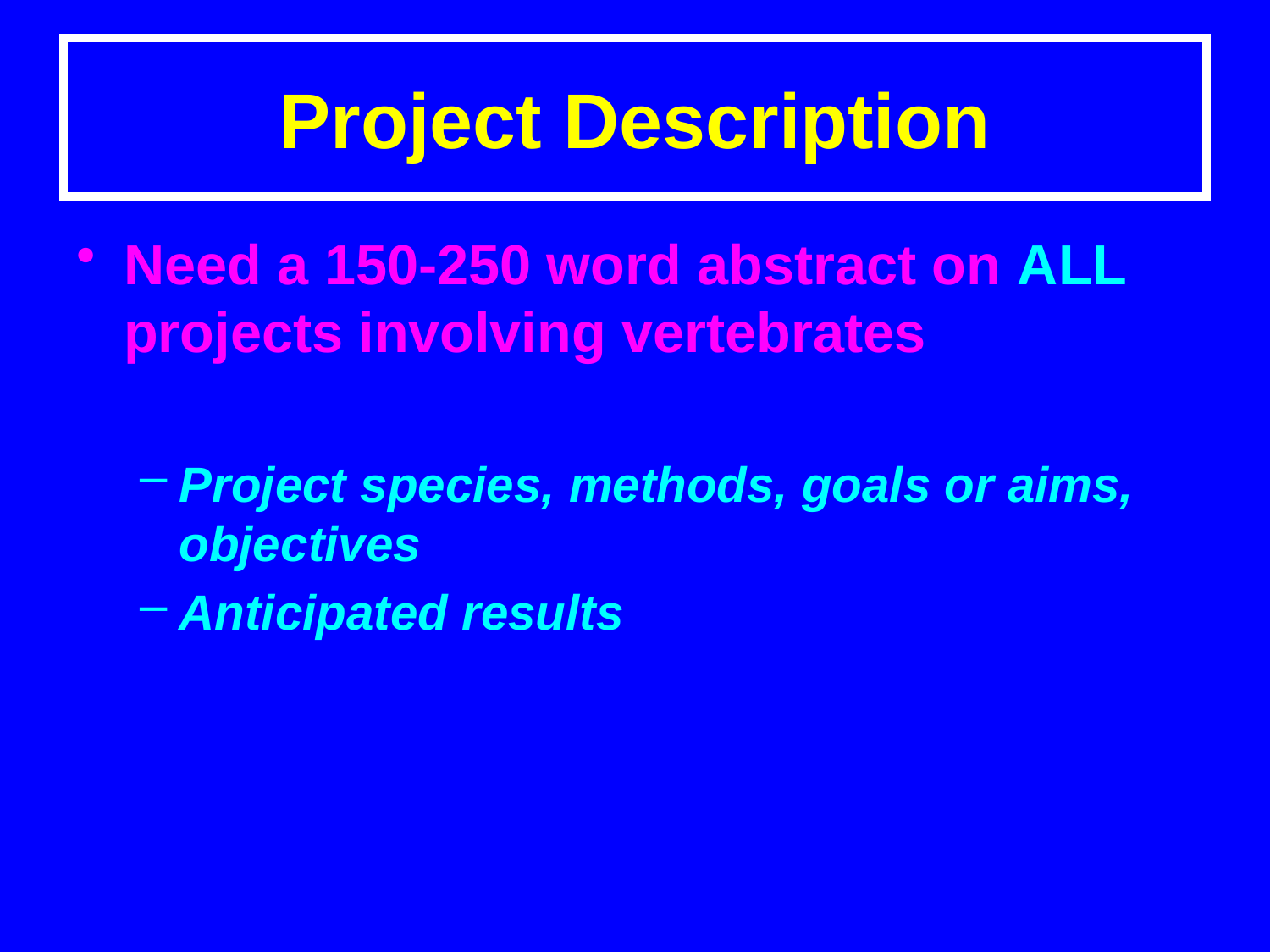

# Project Description
Need a 150-250 word abstract on ALL projects involving vertebrates

Project species, methods, goals or aims, objectives
Anticipated results